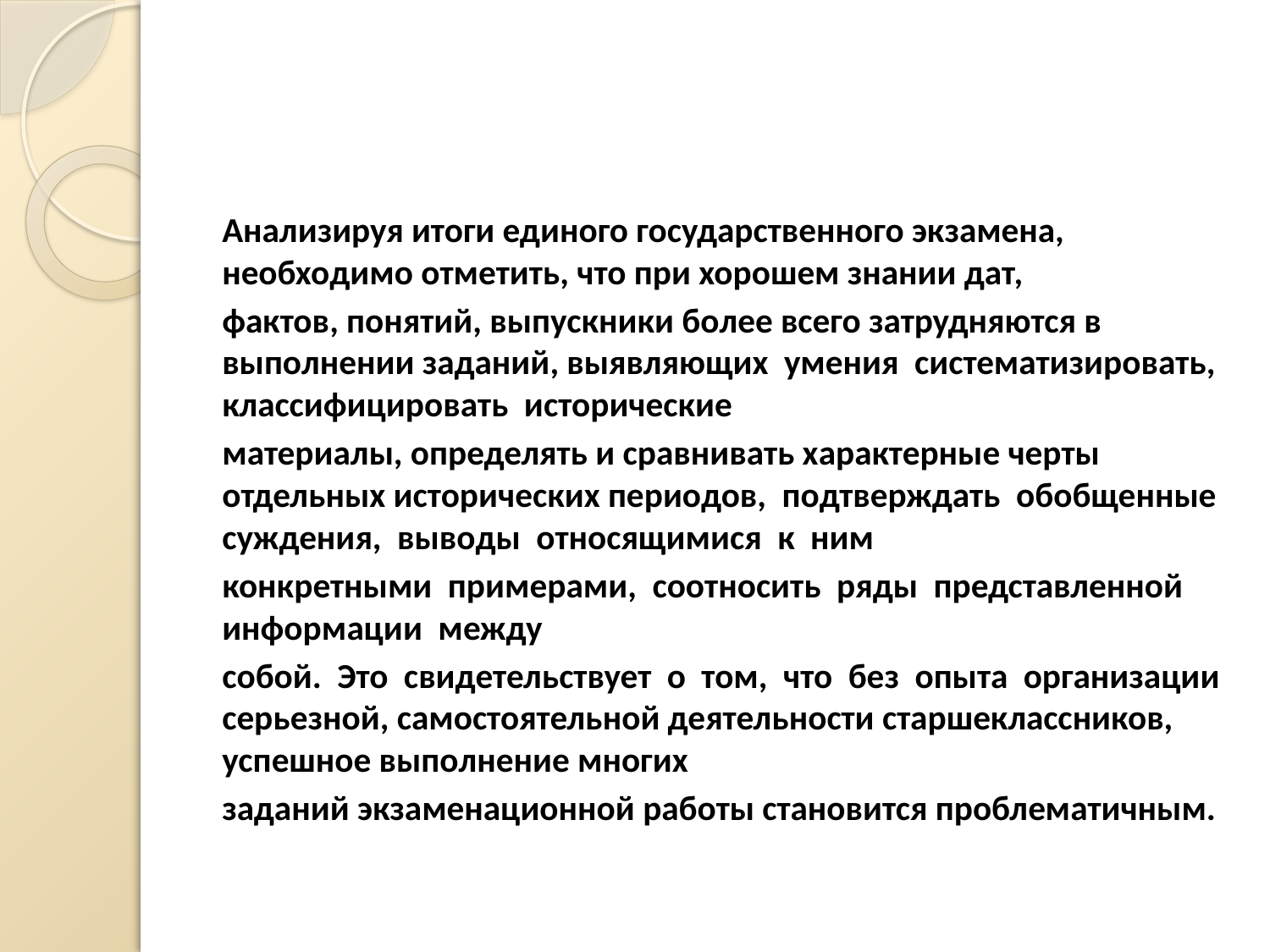

#
Анализируя итоги единого государственного экзамена, необходимо отметить, что при хорошем знании дат,
фактов, понятий, выпускники более всего затрудняются в выполнении заданий, выявляющих  умения  систематизировать,  классифицировать  исторические
материалы, определять и сравнивать характерные черты отдельных исторических периодов,  подтверждать  обобщенные  суждения,  выводы  относящимися  к  ним
конкретными  примерами,  соотносить  ряды  представленной  информации  между
собой.  Это  свидетельствует  о  том,  что  без  опыта  организации  серьезной, самостоятельной деятельности старшеклассников, успешное выполнение многих
заданий экзаменационной работы становится проблематичным.